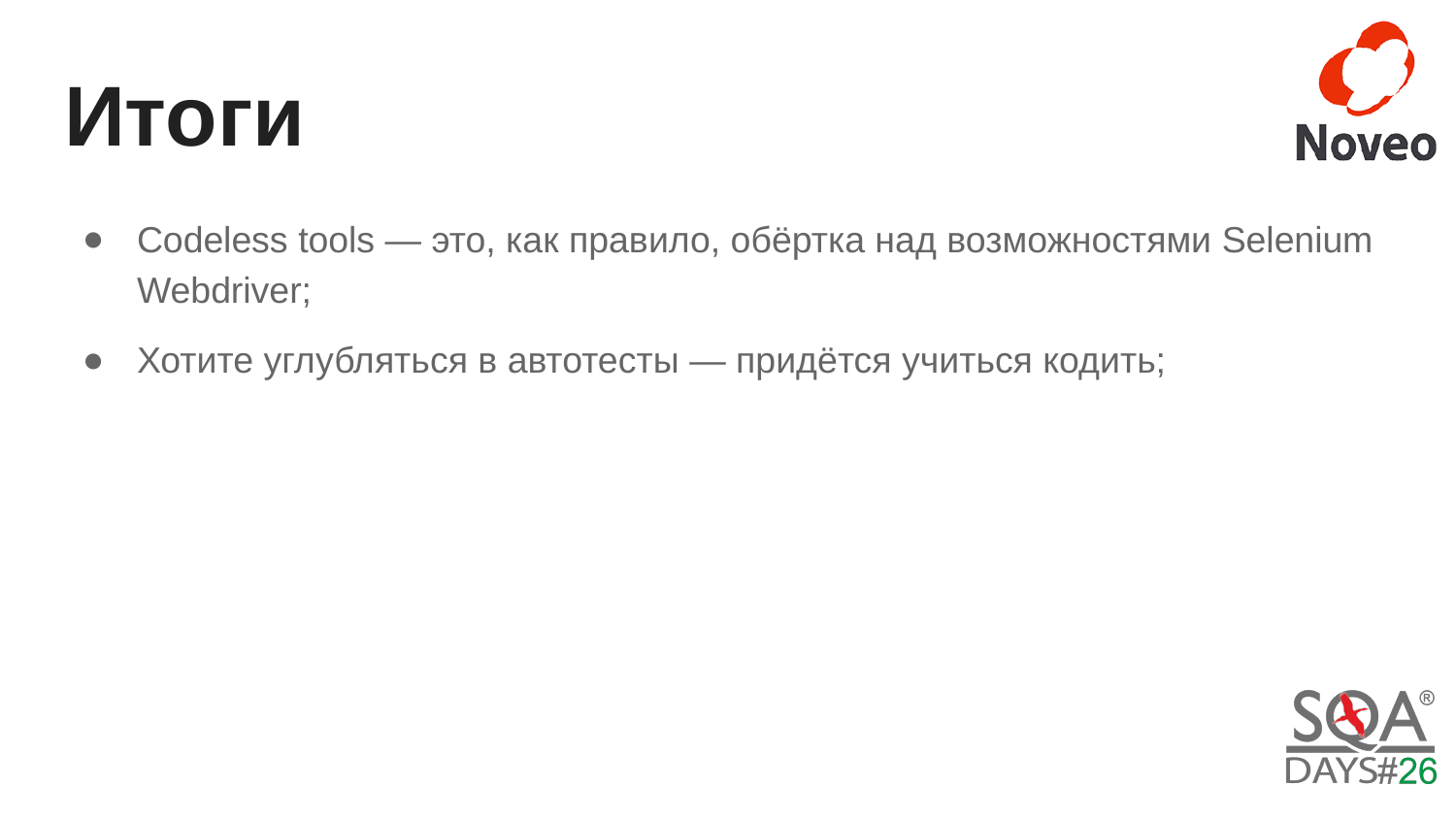

# Итоги
Codeless tools — это, как правило, обёртка над возможностями Selenium Webdriver;
Хотите углубляться в автотесты — придётся учиться кодить;